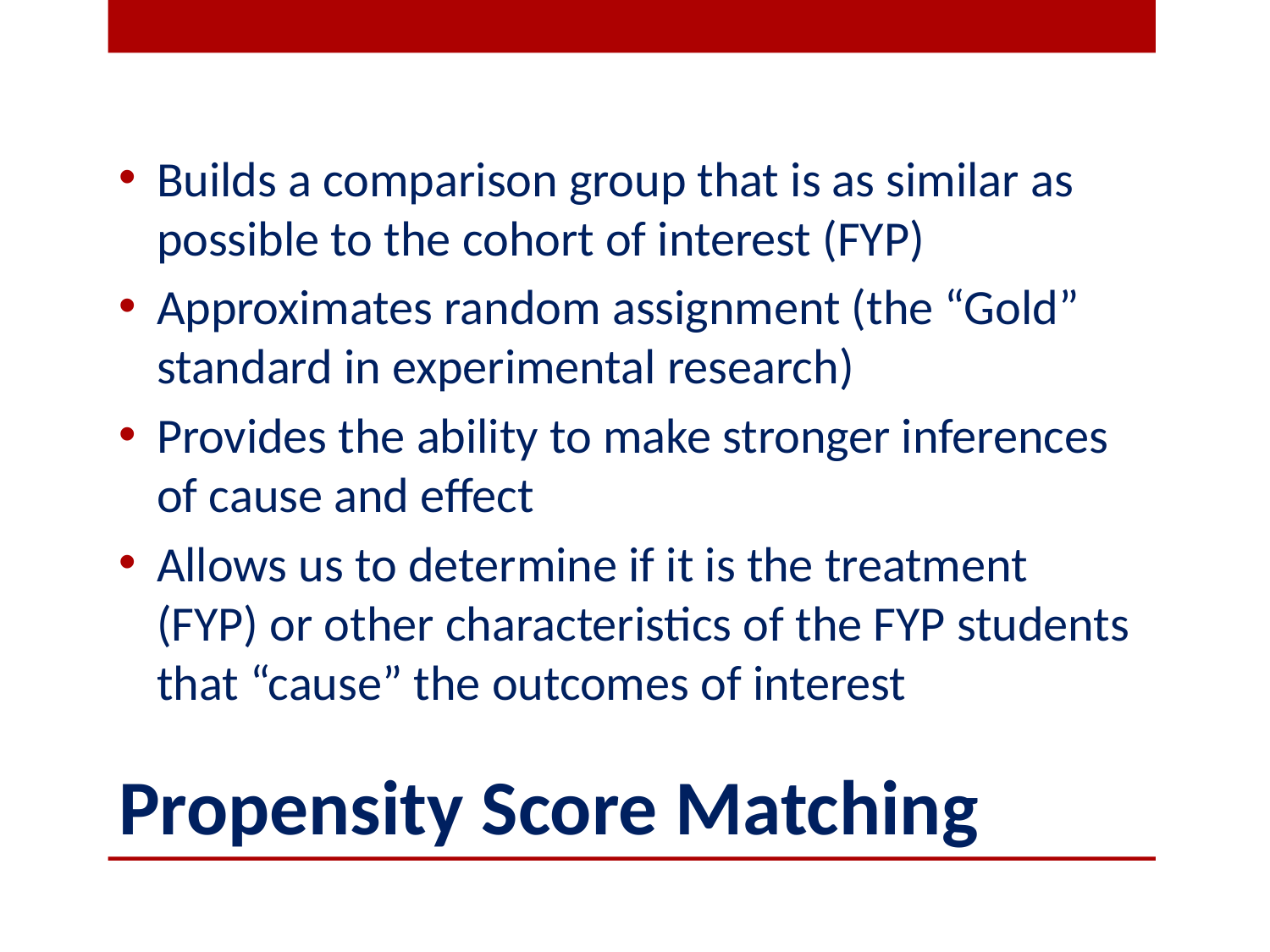

Builds a comparison group that is as similar as possible to the cohort of interest (FYP)
Approximates random assignment (the “Gold” standard in experimental research)
Provides the ability to make stronger inferences of cause and effect
Allows us to determine if it is the treatment (FYP) or other characteristics of the FYP students that “cause” the outcomes of interest
# Propensity Score Matching